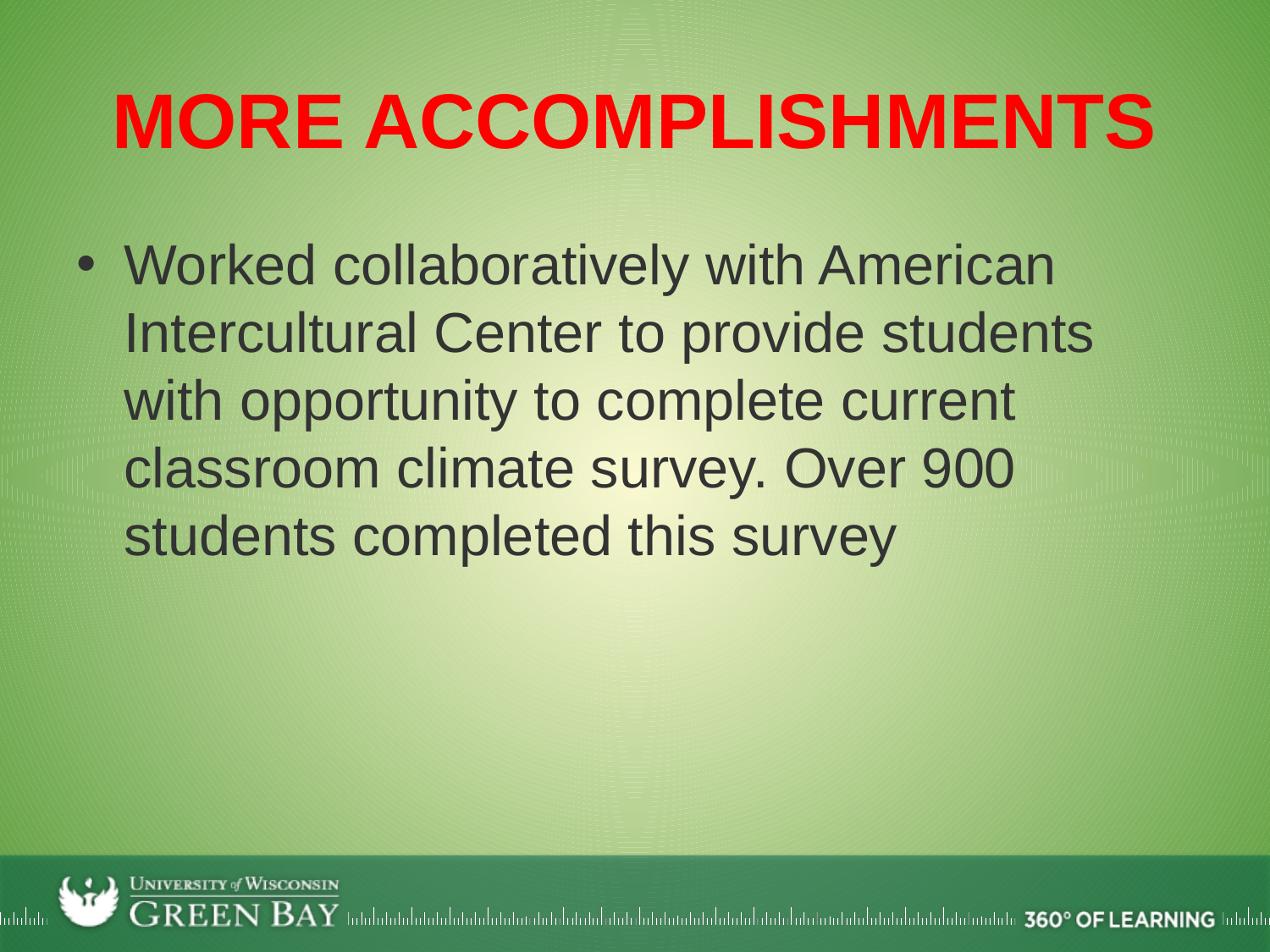

# More Accomplishments
Worked collaboratively with American Intercultural Center to provide students with opportunity to complete current classroom climate survey. Over 900 students completed this survey